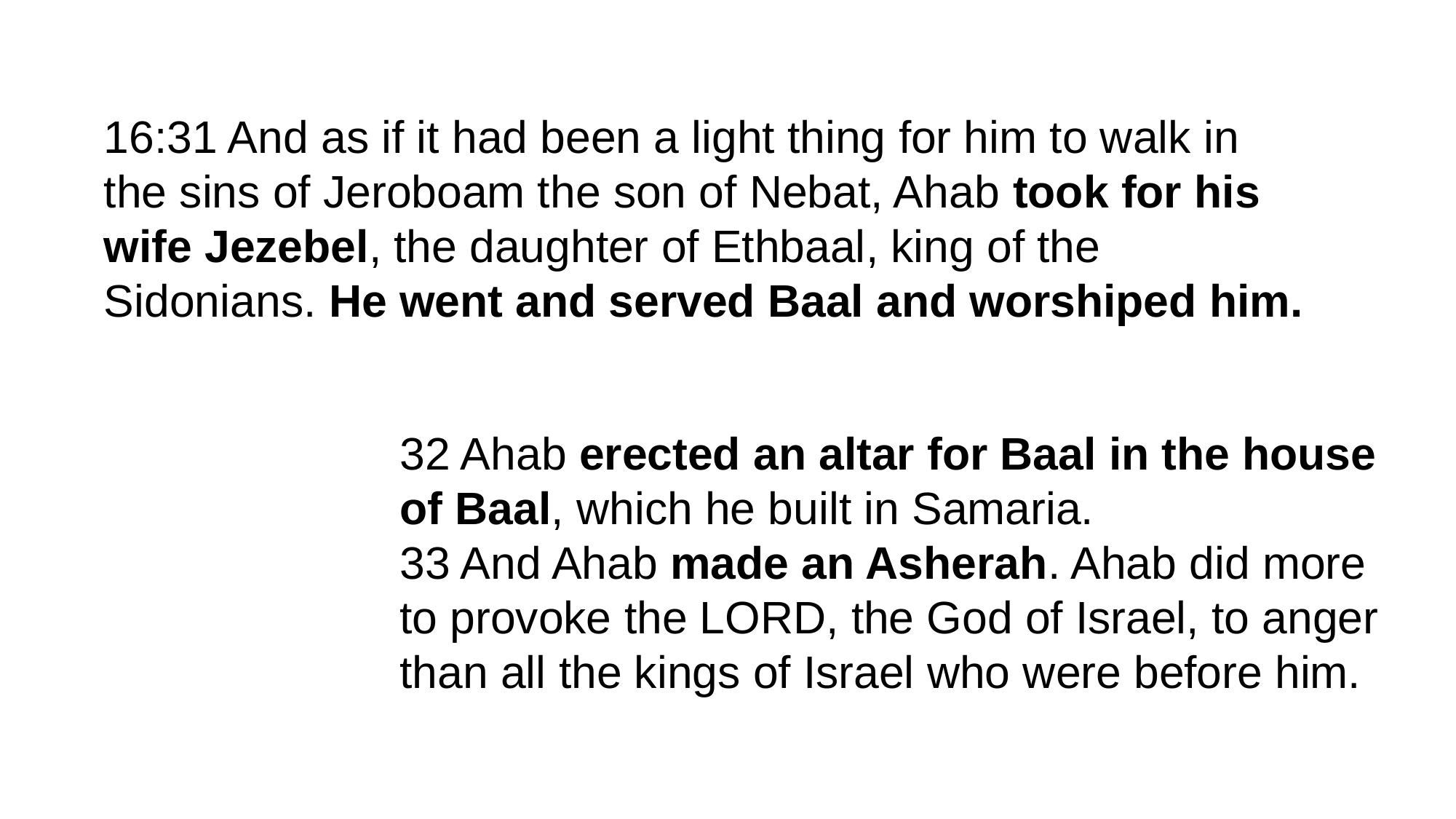

16:31 And as if it had been a light thing for him to walk in the sins of Jeroboam the son of Nebat, Ahab took for his wife Jezebel, the daughter of Ethbaal, king of the Sidonians. He went and served Baal and worshiped him.
32 Ahab erected an altar for Baal in the house of Baal, which he built in Samaria.
33 And Ahab made an Asherah. Ahab did more to provoke the LORD, the God of Israel, to anger than all the kings of Israel who were before him.